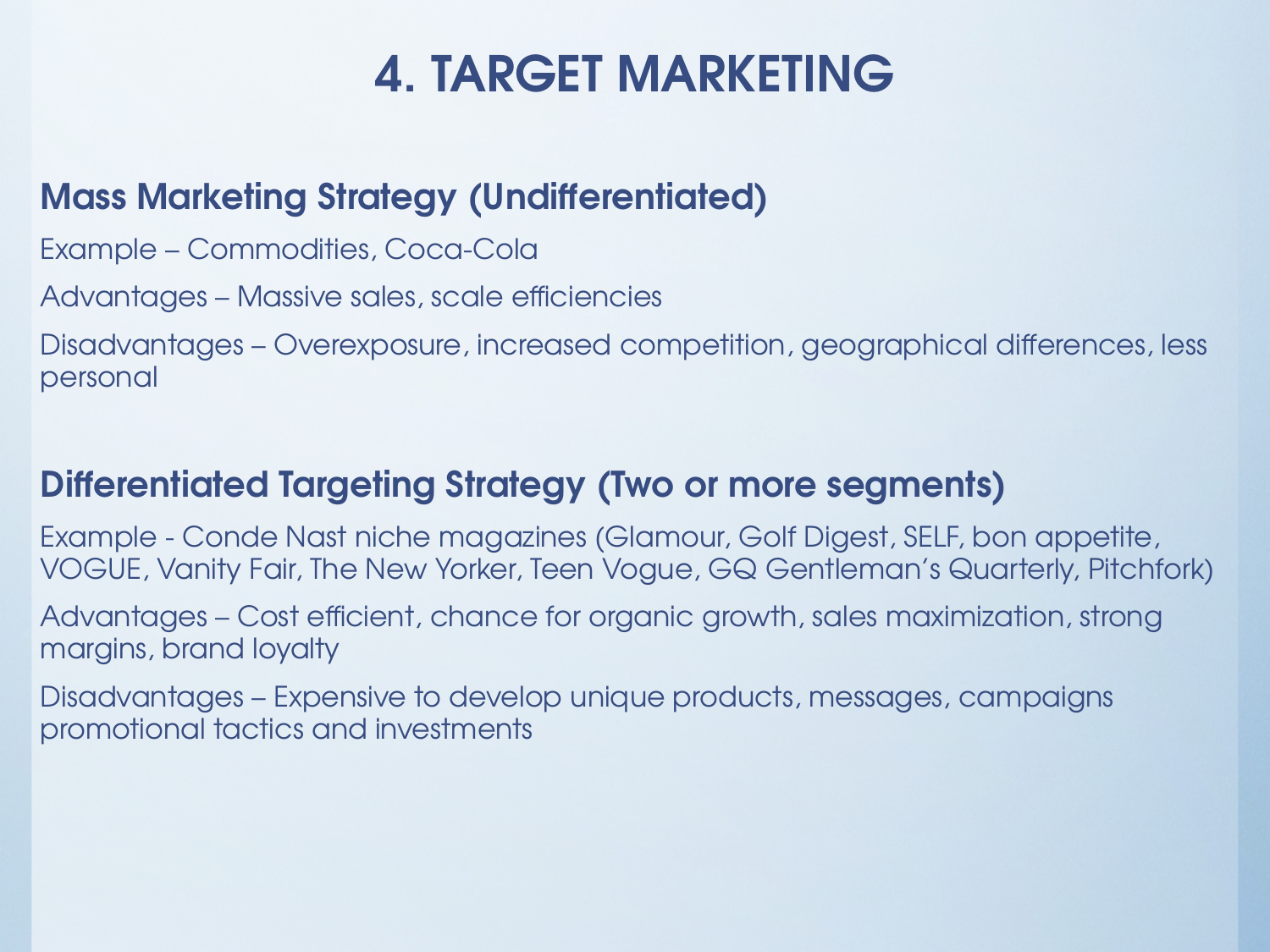

# 4. TARGET MARKETING
Mass Marketing Strategy (Undifferentiated)
Example – Commodities, Coca-Cola
Advantages – Massive sales, scale efficiencies
Disadvantages – Overexposure, increased competition, geographical differences, less personal

Differentiated Targeting Strategy (Two or more segments)
Example - Conde Nast niche magazines (Glamour, Golf Digest, SELF, bon appetite, VOGUE, Vanity Fair, The New Yorker, Teen Vogue, GQ Gentleman’s Quarterly, Pitchfork)
Advantages – Cost efficient, chance for organic growth, sales maximization, strong margins, brand loyalty
Disadvantages – Expensive to develop unique products, messages, campaigns promotional tactics and investments